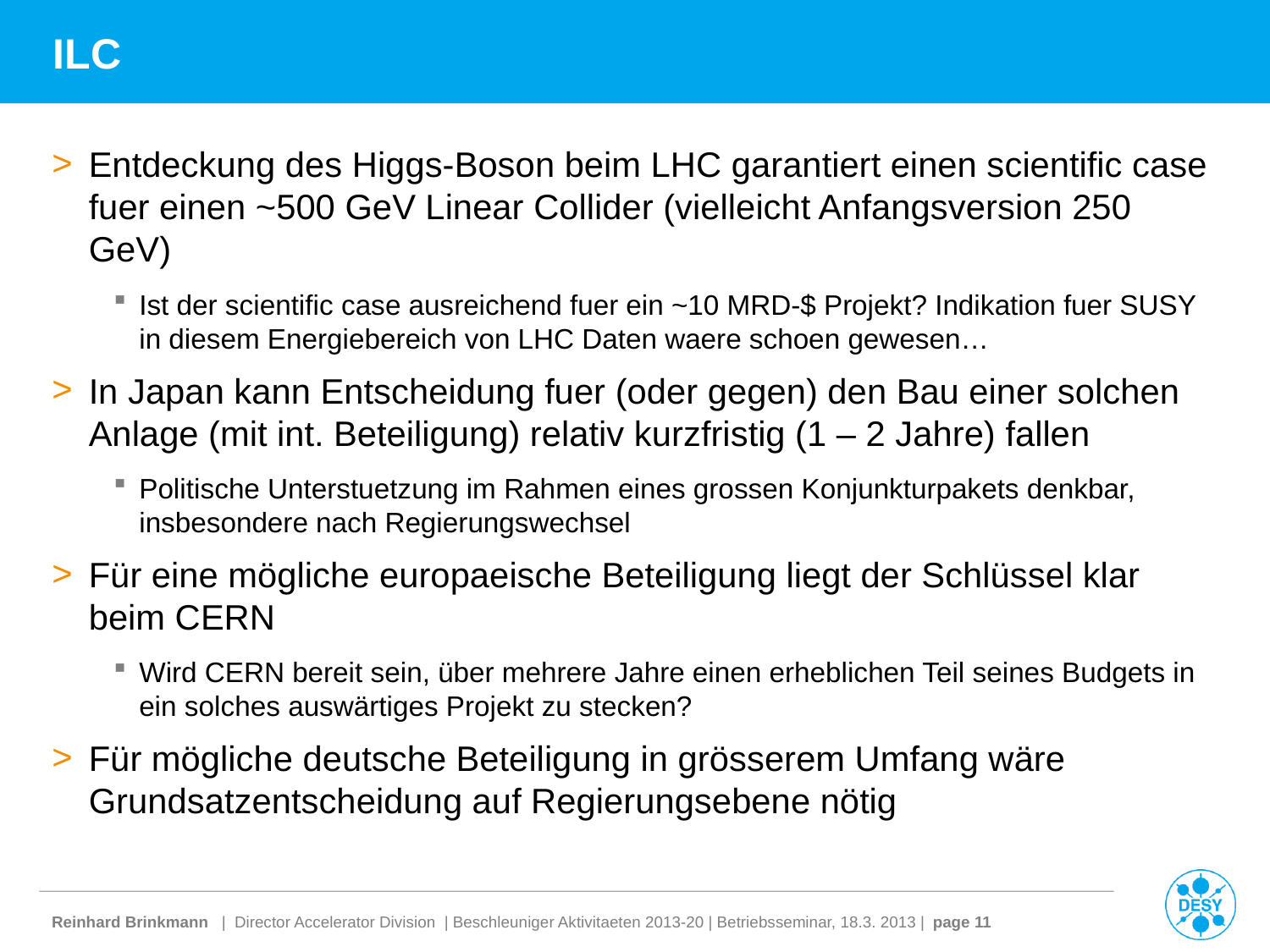

# ILC
Entdeckung des Higgs-Boson beim LHC garantiert einen scientific case fuer einen ~500 GeV Linear Collider (vielleicht Anfangsversion 250 GeV)
Ist der scientific case ausreichend fuer ein ~10 MRD-$ Projekt? Indikation fuer SUSY in diesem Energiebereich von LHC Daten waere schoen gewesen…
In Japan kann Entscheidung fuer (oder gegen) den Bau einer solchen Anlage (mit int. Beteiligung) relativ kurzfristig (1 – 2 Jahre) fallen
Politische Unterstuetzung im Rahmen eines grossen Konjunkturpakets denkbar, insbesondere nach Regierungswechsel
Für eine mögliche europaeische Beteiligung liegt der Schlüssel klar beim CERN
Wird CERN bereit sein, über mehrere Jahre einen erheblichen Teil seines Budgets in ein solches auswärtiges Projekt zu stecken?
Für mögliche deutsche Beteiligung in grösserem Umfang wäre Grundsatzentscheidung auf Regierungsebene nötig